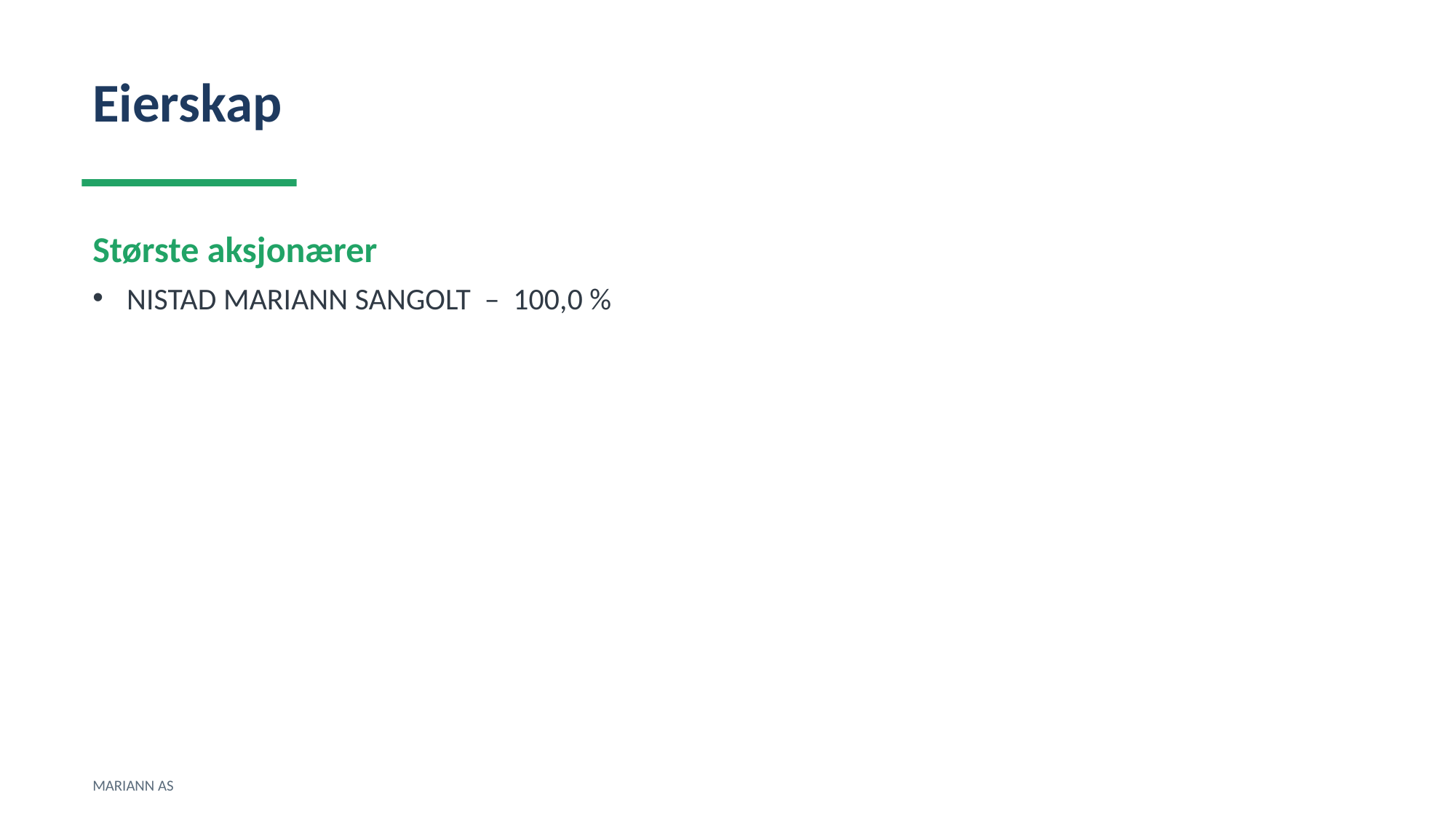

Eierskap

Største aksjonærer
NISTAD MARIANN SANGOLT  –  100,0 %
MARIANN AS